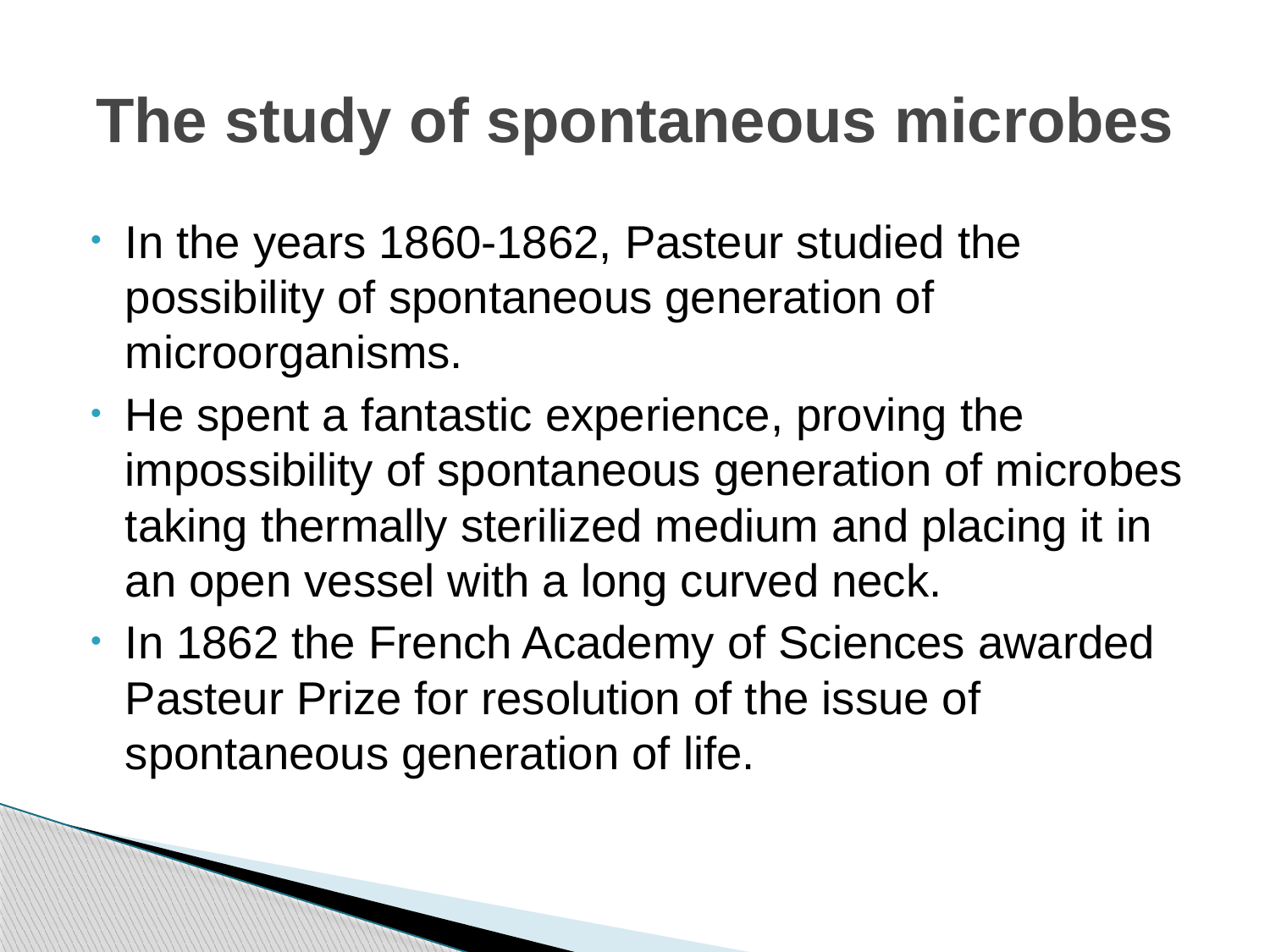

# The study of spontaneous microbes
In the years 1860-1862, Pasteur studied the possibility of spontaneous generation of microorganisms.
He spent a fantastic experience, proving the impossibility of spontaneous generation of microbes taking thermally sterilized medium and placing it in an open vessel with a long curved neck.
In 1862 the French Academy of Sciences awarded Pasteur Prize for resolution of the issue of spontaneous generation of life.